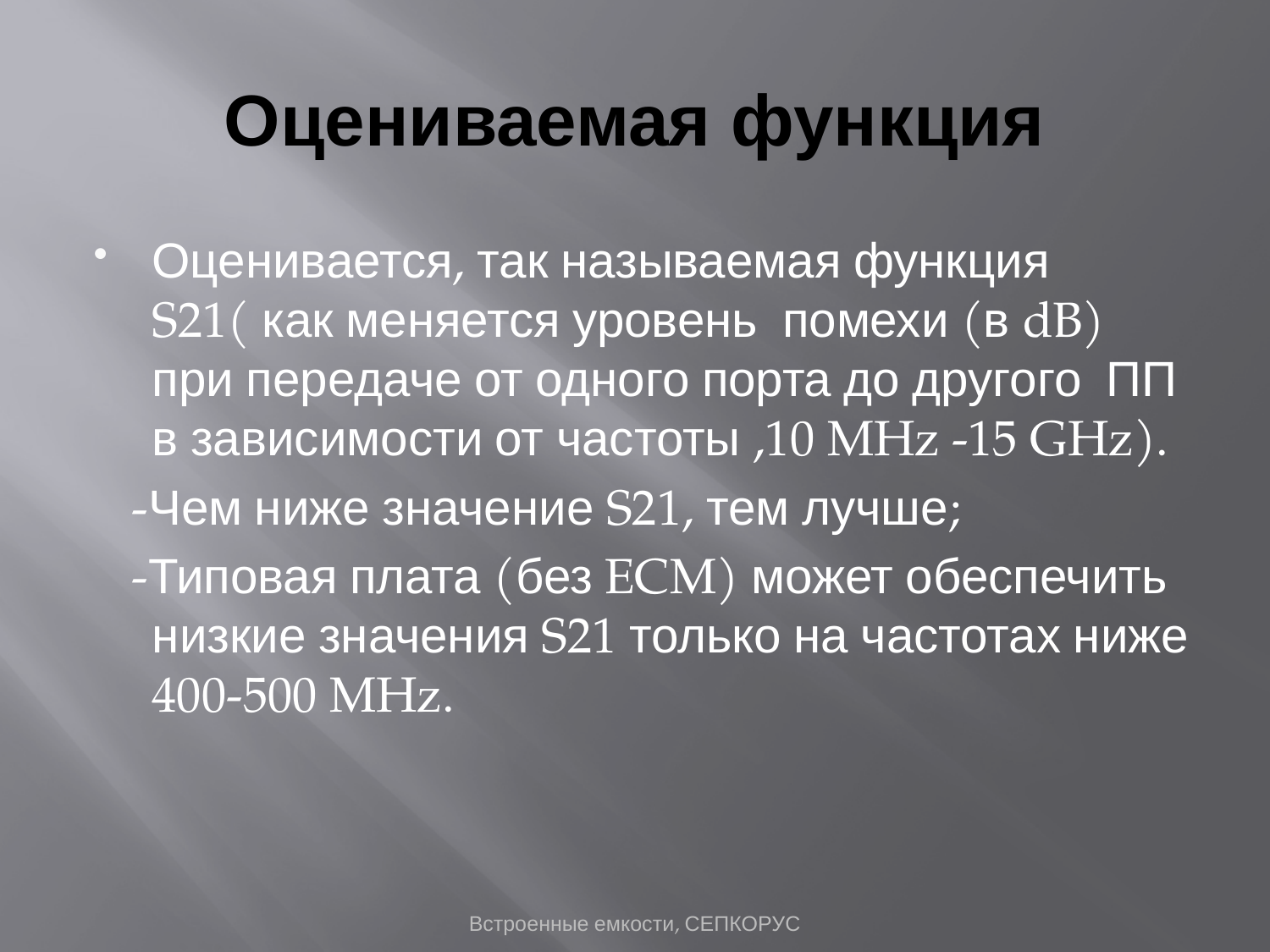

# Оцениваемая функция
Оценивается, так называемая функция S21( как меняется уровень  помехи (в dB) при передаче от одного порта до другого  ПП в зависимости от частоты ,10 MHz -15 GHz).
   -Чем ниже значение S21, тем лучше;
   -Типовая плата (без ECM) может обеспечить низкие значения S21 только на частотах ниже 400-500 MHz.
Встроенные емкости, СЕПКОРУС